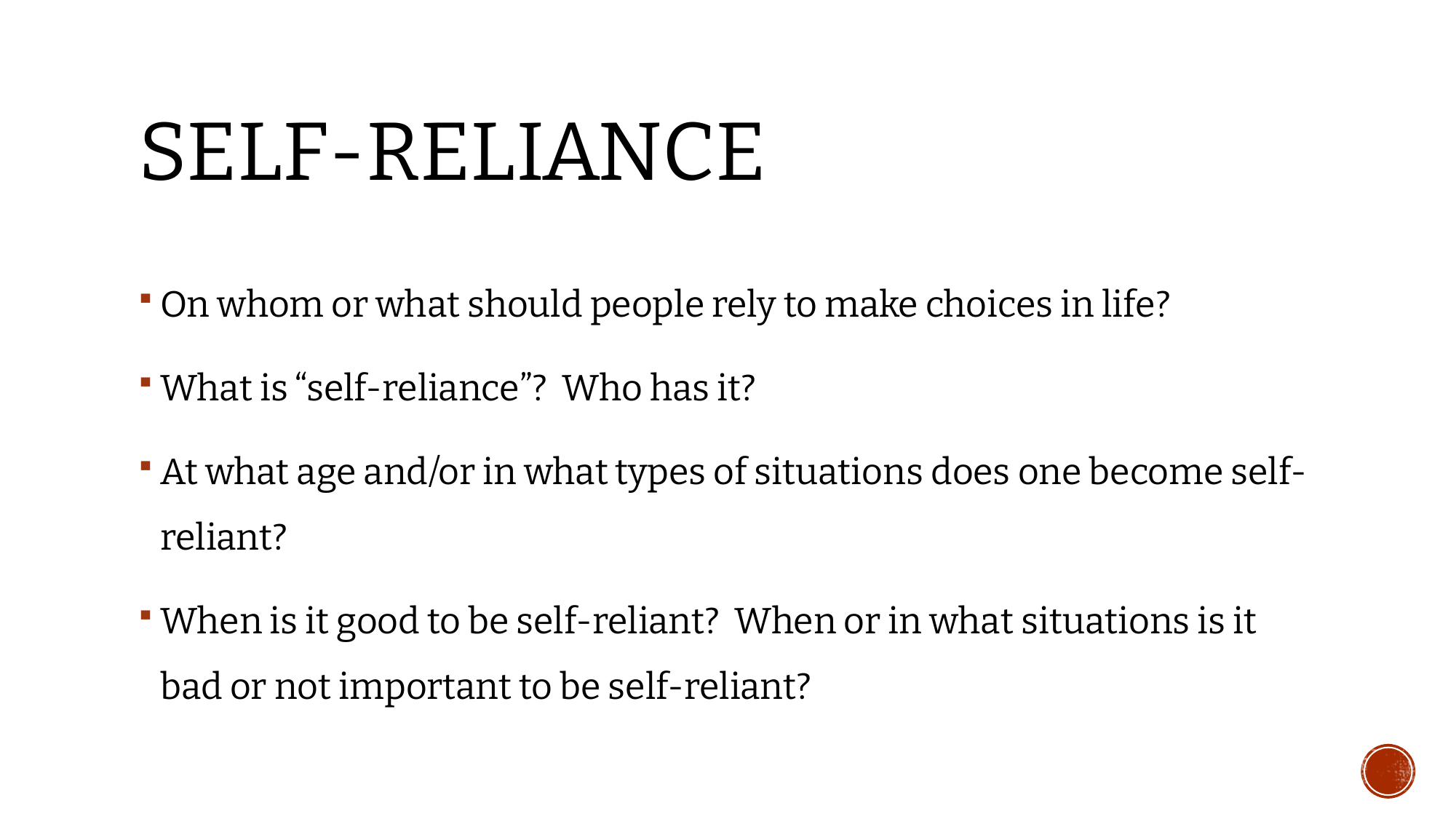

# Self-reliance
On whom or what should people rely to make choices in life?
What is “self-reliance”?  Who has it?
At what age and/or in what types of situations does one become self-reliant?
When is it good to be self-reliant?  When or in what situations is it bad or not important to be self-reliant?